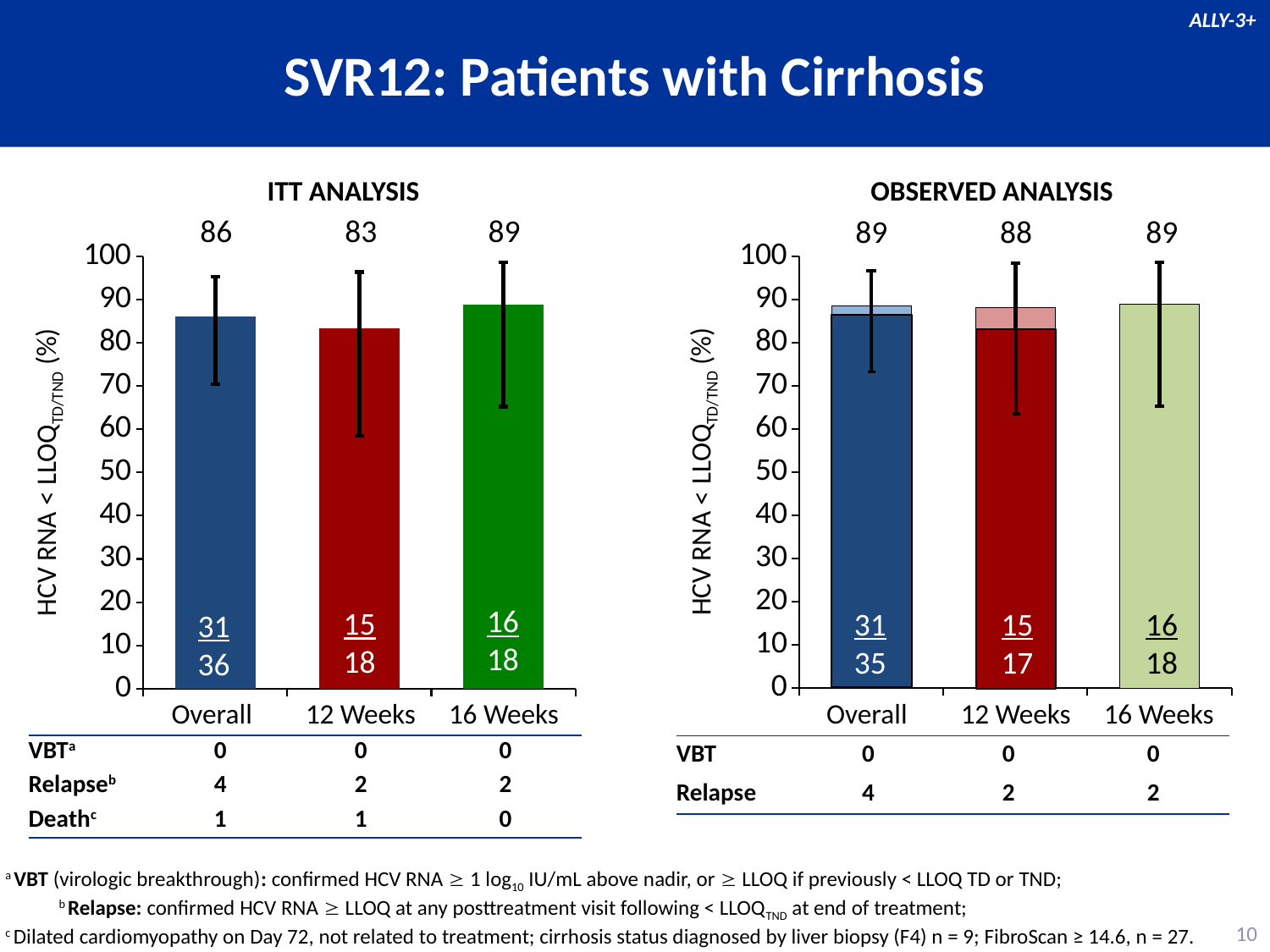

# SVR12: Patients with Cirrhosis
ALLY-3+
ITT ANALYSIS
OBSERVED ANALYSIS
86
83
89

### Chart

| Category |  |
|---|---|
HCV RNA < LLOQTD/TND (%)
16
18
15
18
31
36
16 Weeks
12 Weeks
Overall
89
88
89

### Chart

| Category |  |
|---|---|

HCV RNA < LLOQTD/TND (%)
31
35
15
17
16
18
16 Weeks
12 Weeks
Overall
| VBTa | 0 | 0 | 0 |
| --- | --- | --- | --- |
| Relapseb | 4 | 2 | 2 |
| Deathc | 1 | 1 | 0 |
| VBT | 0 | 0 | 0 |
| --- | --- | --- | --- |
| Relapse | 4 | 2 | 2 |
a VBT (virologic breakthrough): confirmed HCV RNA ≥ 1 log10 IU/mL above nadir, or ≥ LLOQ if previously < LLOQ TD or TND;                                            b Relapse: confirmed HCV RNA ≥ LLOQ at any posttreatment visit following < LLOQTND at end of treatment;
c Dilated cardiomyopathy on Day 72, not related to treatment; cirrhosis status diagnosed by liver biopsy (F4) n = 9; FibroScan ≥ 14.6, n = 27.
10